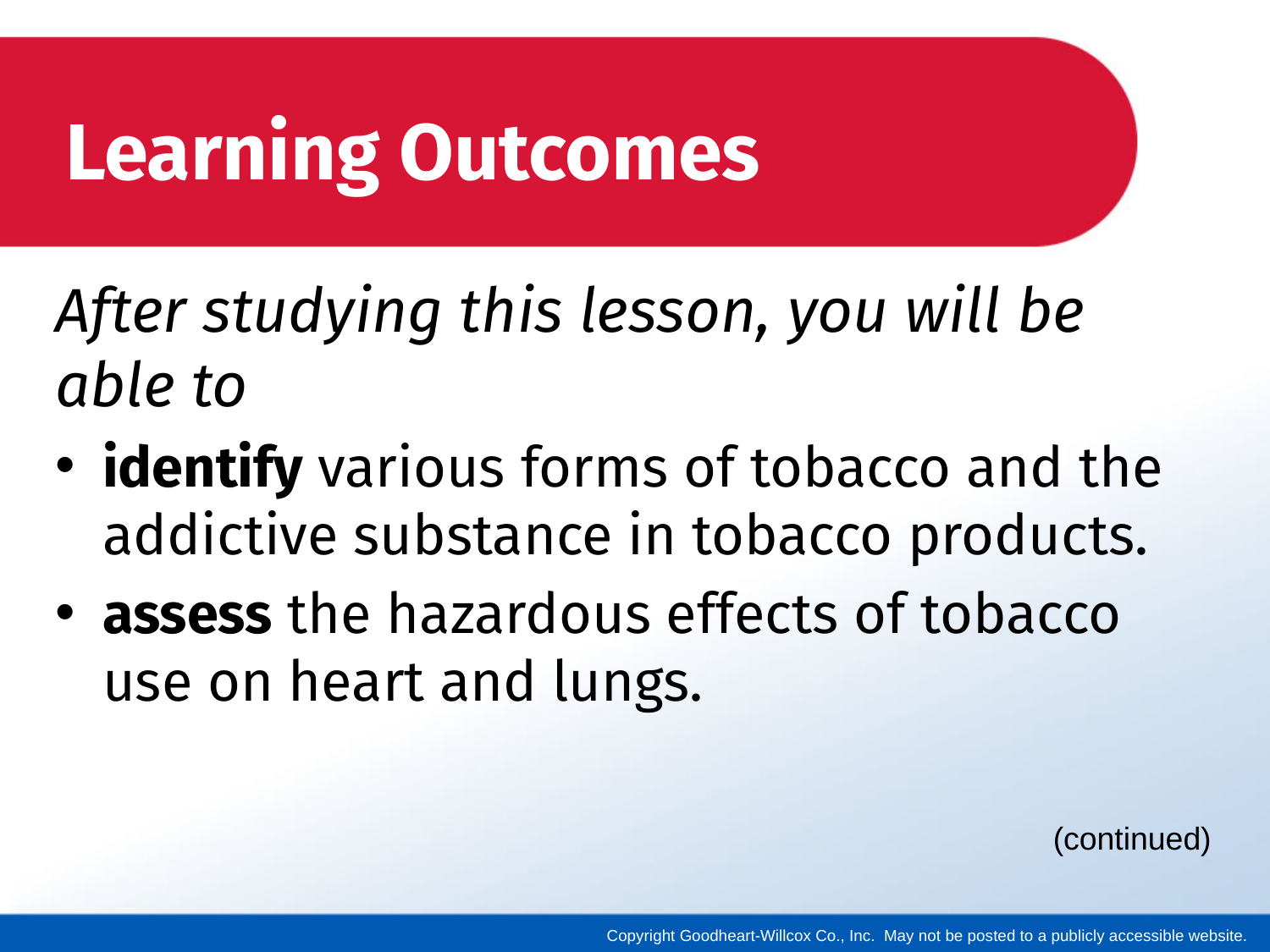

# Learning Outcomes
After studying this lesson, you will be able to
identify various forms of tobacco and the addictive substance in tobacco products.
assess the hazardous effects of tobacco use on heart and lungs.
(continued)